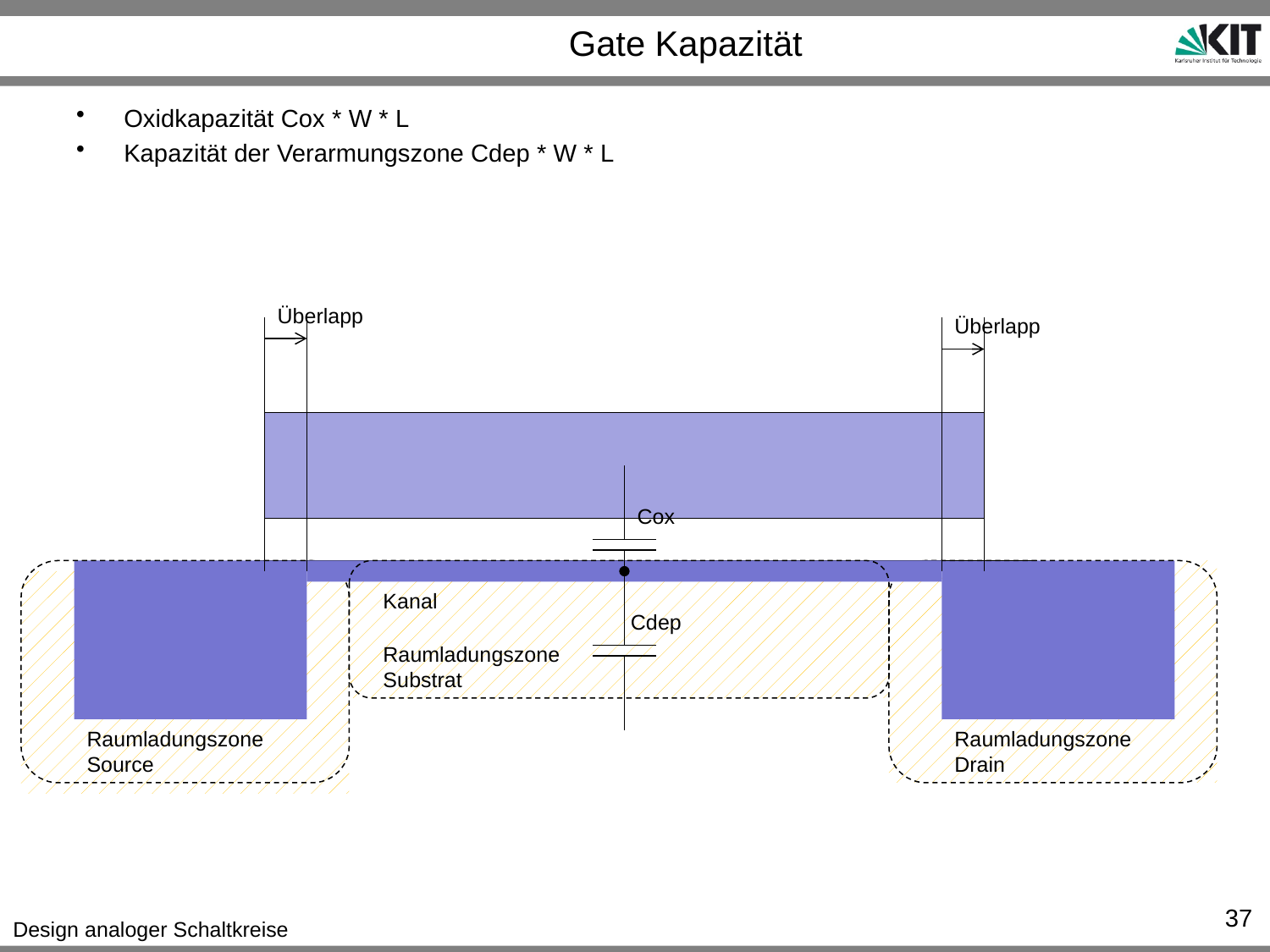

# Gate Kapazität
Oxidkapazität Cox * W * L
Kapazität der Verarmungszone Cdep * W * L
Überlapp
Überlapp

Cox

Kanal
Cdep
Raumladungszone
Substrat
Raumladungszone
Source
Raumladungszone
Drain
37